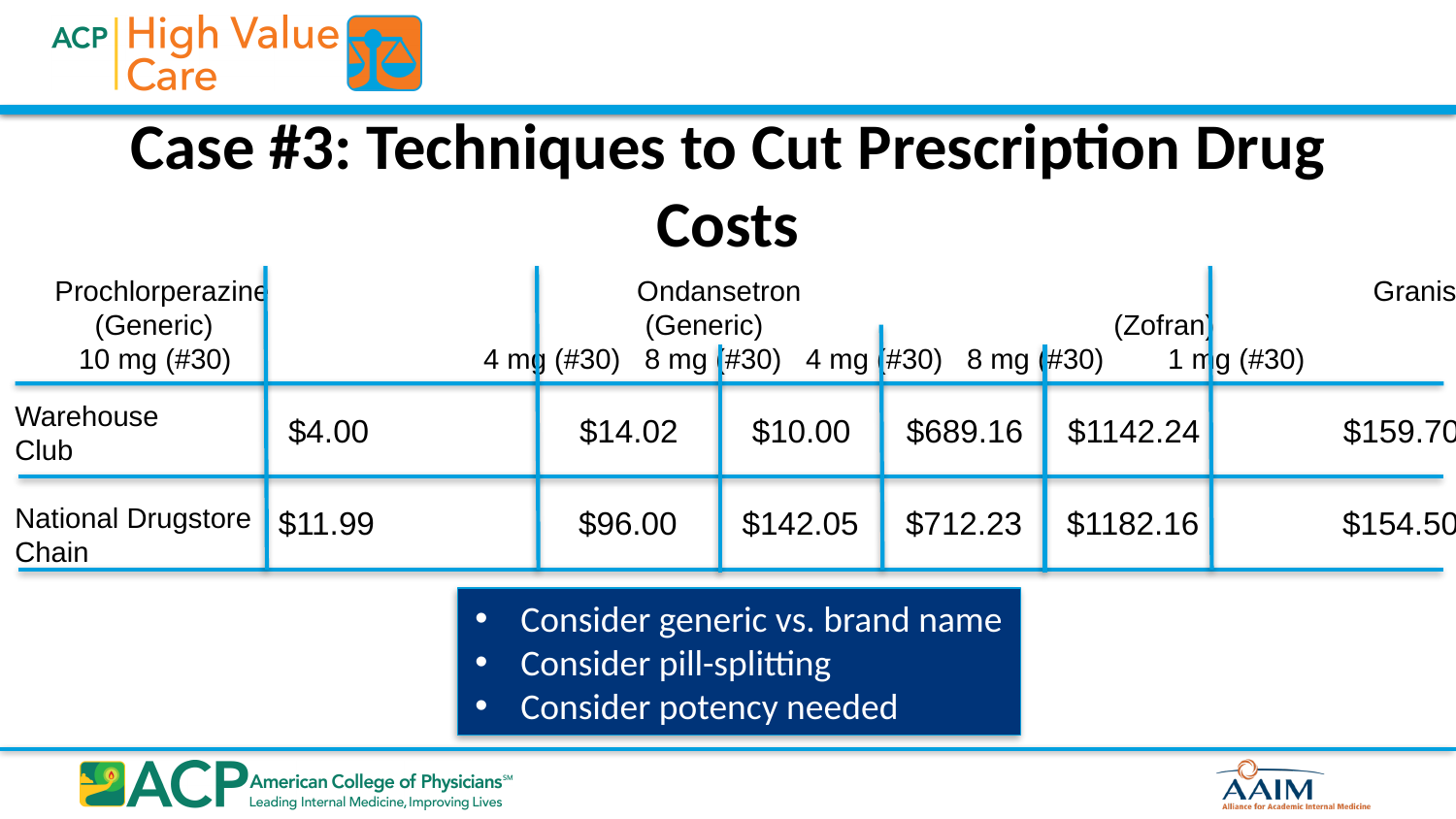

# Case #3: Techniques to Cut Prescription Drug Costs
 Prochlorperazine	                     	 Ondansetron	 		      	  Granisetron
      (Generic)			  (Generic)		 	      (Zofran)		      (Kytril)
    10 mg (#30)		4 mg (#30)   8 mg (#30)   4 mg (#30)   8 mg (#30)        1 mg (#30)
$4.00		$14.02	   $10.00	    $689.16     $1142.24	    $159.70
$11.99		 $96.00	   $142.05	     $712.23     $1182.16	     $154.50
Warehouse
Club

National Drugstore
Chain

Consider generic vs. brand name
Consider pill-splitting
Consider potency needed